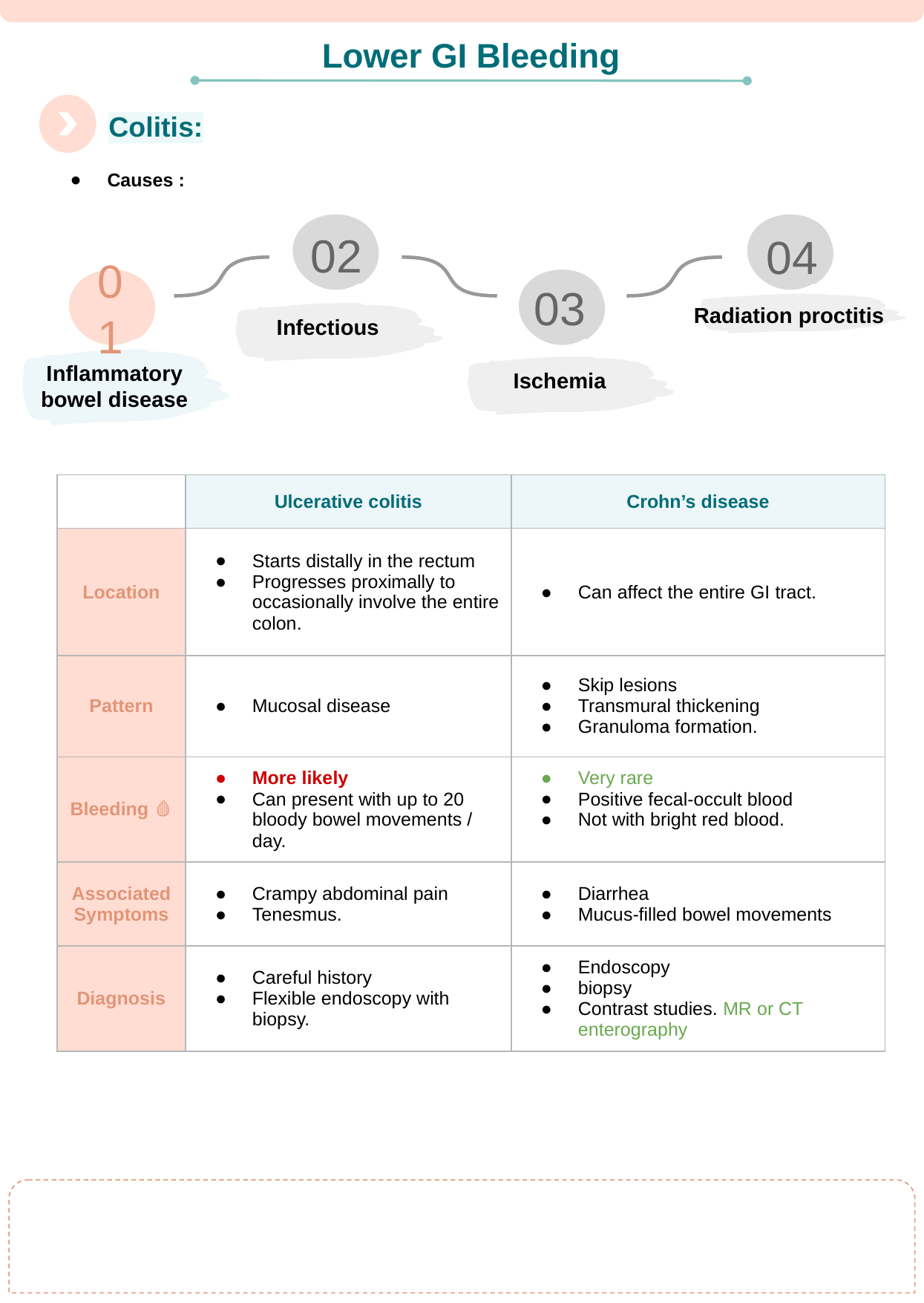

Lower GI Bleeding

Colitis:
Causes :

04
02

03
01
Radiation proctitis

Infectious

Inflammatory bowel disease

Ischemia

|  | Ulcerative colitis | Crohn’s disease |
| --- | --- | --- |
| Location | Starts distally in the rectum Progresses proximally to occasionally involve the entire colon. | Can affect the entire GI tract. |
| Pattern | Mucosal disease | Skip lesions Transmural thickening Granuloma formation. |
| Bleeding 🩸 | More likely Can present with up to 20 bloody bowel movements / day. | Very rare Positive fecal-occult blood Not with bright red blood. |
| Associated Symptoms | Crampy abdominal pain Tenesmus. | Diarrhea Mucus-filled bowel movements |
| Diagnosis | Careful history Flexible endoscopy with biopsy. | Endoscopy biopsy Contrast studies. MR or CT enterography |